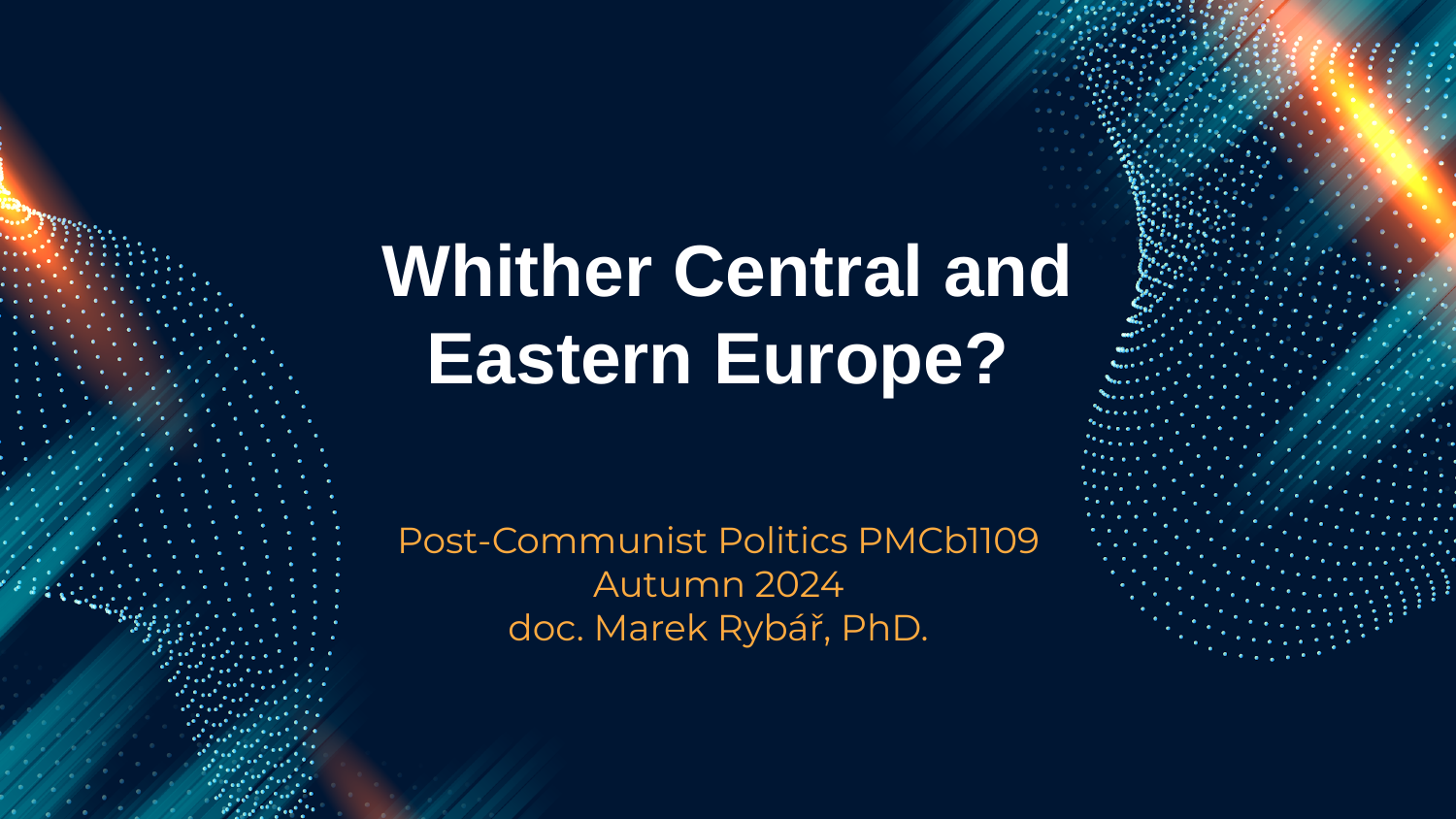

# Whither Central and Eastern Europe?
Post-Communist Politics PMCb1109
Autumn 2024
doc. Marek Rybář, PhD.